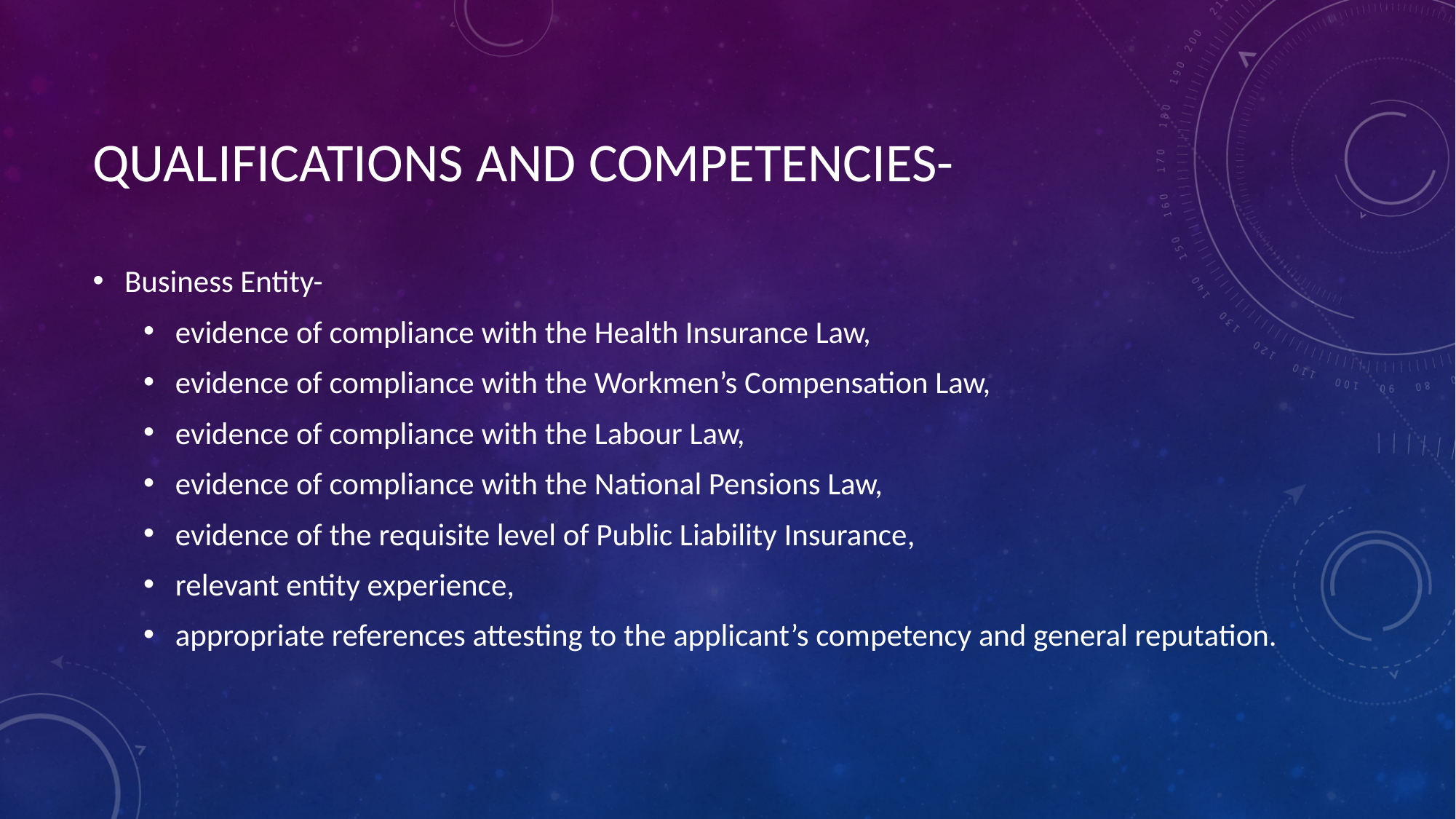

# Qualifications and Competencies-
Business Entity-
evidence of compliance with the Health Insurance Law,
evidence of compliance with the Workmen’s Compensation Law,
evidence of compliance with the Labour Law,
evidence of compliance with the National Pensions Law,
evidence of the requisite level of Public Liability Insurance,
relevant entity experience,
appropriate references attesting to the applicant’s competency and general reputation.